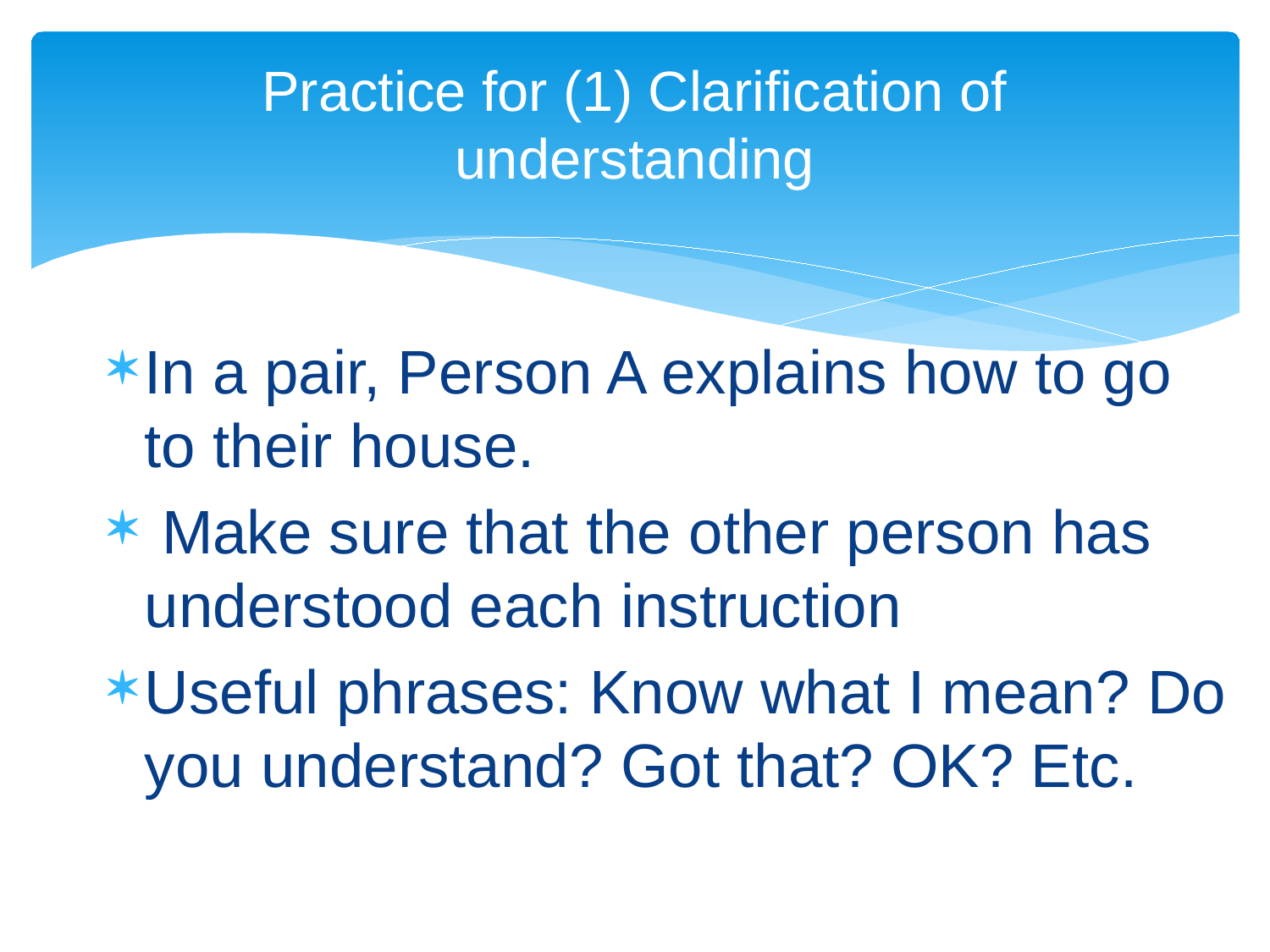

# Practice for (1) Clarification of understanding
In a pair, Person A explains how to go to their house.
 Make sure that the other person has understood each instruction
Useful phrases: Know what I mean? Do you understand? Got that? OK? Etc.